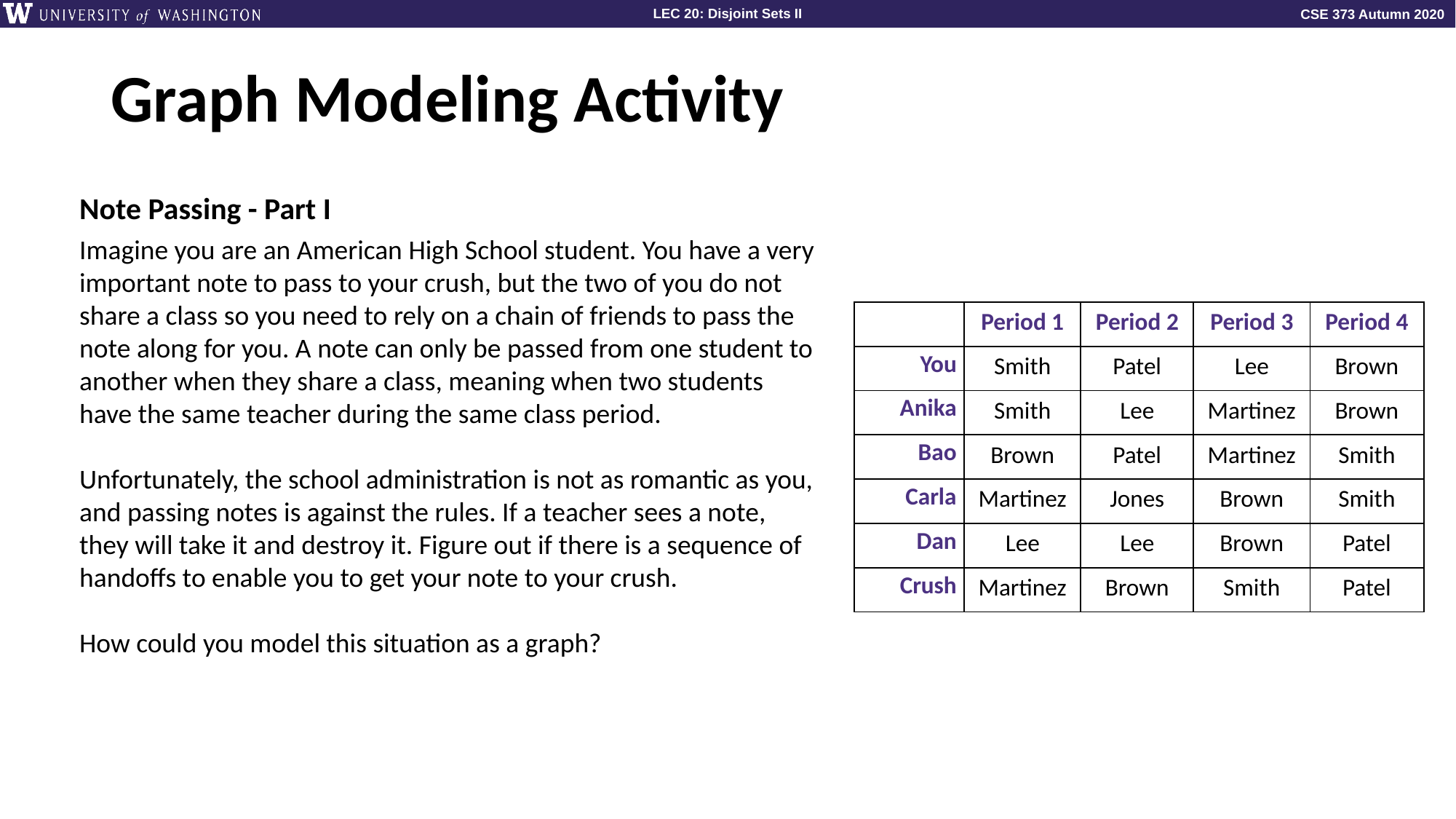

# Graph Modeling Activity
Note Passing - Part I
Imagine you are an American High School student. You have a very important note to pass to your crush, but the two of you do not share a class so you need to rely on a chain of friends to pass the note along for you. A note can only be passed from one student to another when they share a class, meaning when two students have the same teacher during the same class period.

Unfortunately, the school administration is not as romantic as you, and passing notes is against the rules. If a teacher sees a note, they will take it and destroy it. Figure out if there is a sequence of handoffs to enable you to get your note to your crush.
How could you model this situation as a graph?
|  | Period 1 | Period 2 | Period 3 | Period 4 |
| --- | --- | --- | --- | --- |
| You | Smith | Patel | Lee | Brown |
| Anika | Smith | Lee | Martinez | Brown |
| Bao | Brown | Patel | Martinez | Smith |
| Carla | Martinez | Jones | Brown | Smith |
| Dan | Lee | Lee | Brown | Patel |
| Crush | Martinez | Brown | Smith | Patel |